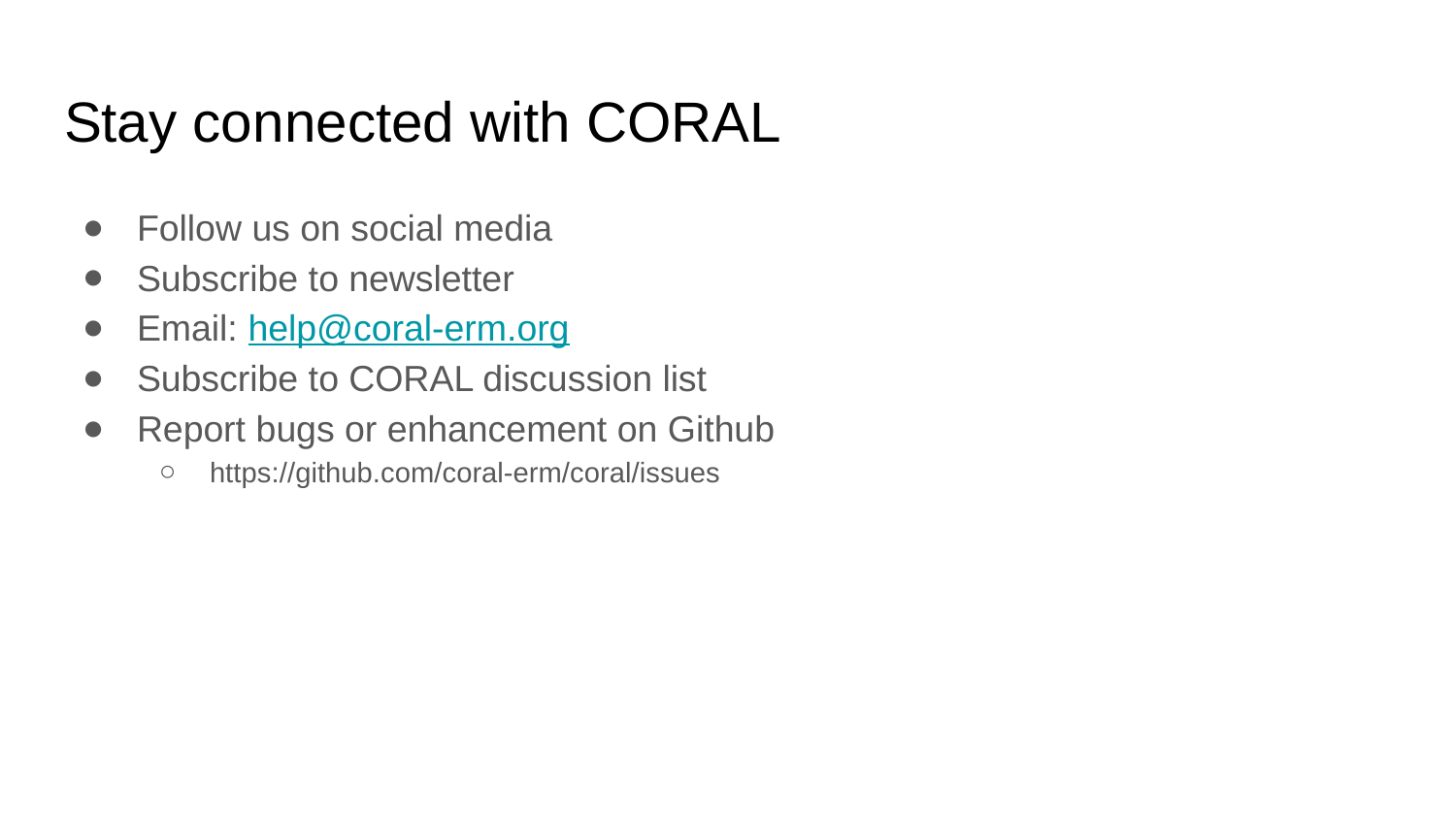

# Stay connected with CORAL
Follow us on social media
Subscribe to newsletter
Email: help@coral-erm.org
Subscribe to CORAL discussion list
Report bugs or enhancement on Github
https://github.com/coral-erm/coral/issues